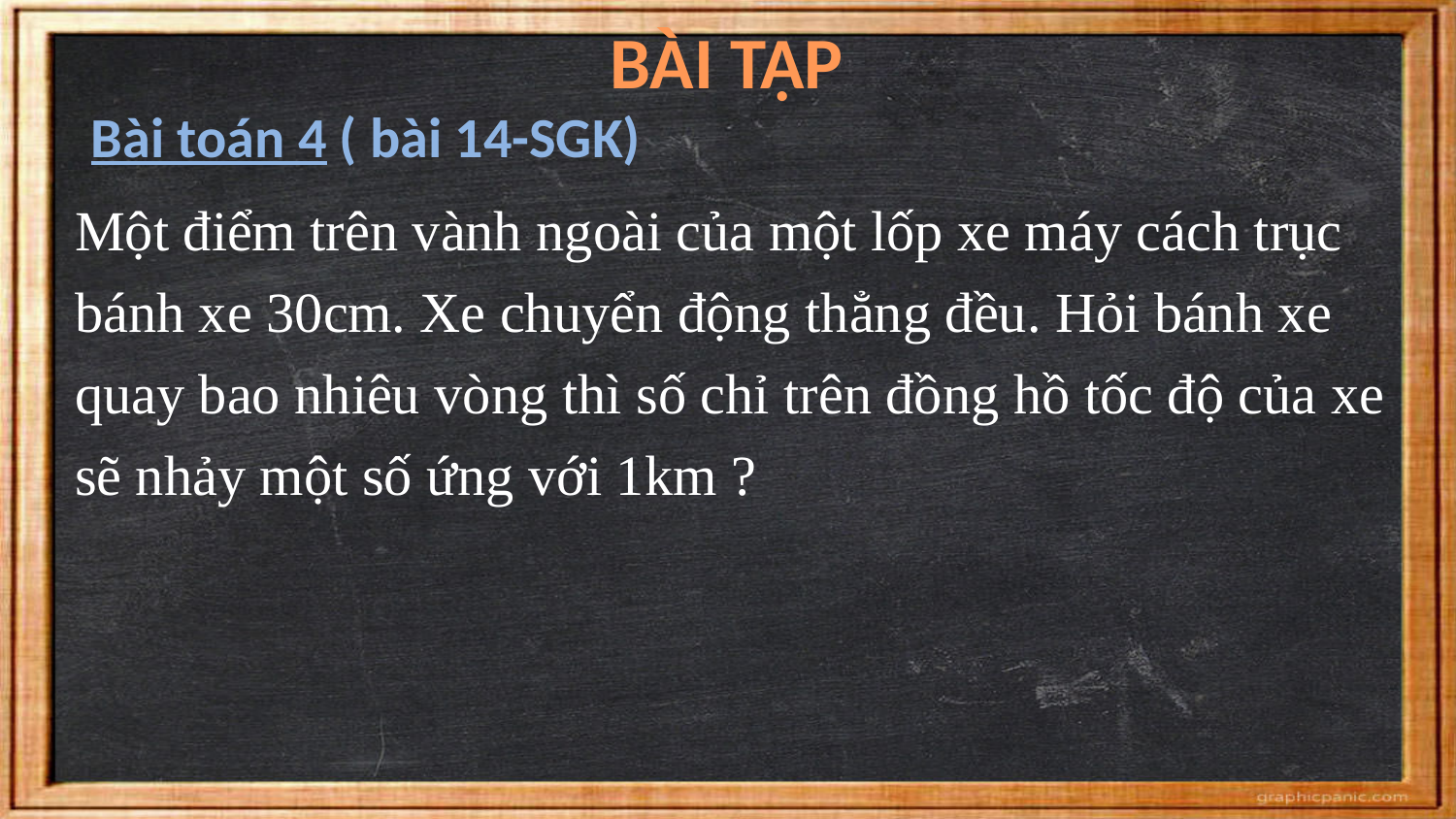

BÀI TẬP
Bài toán 4 ( bài 14-SGK)
Một điểm trên vành ngoài của một lốp xe máy cách trục bánh xe 30cm. Xe chuyển động thẳng đều. Hỏi bánh xe quay bao nhiêu vòng thì số chỉ trên đồng hồ tốc độ của xe sẽ nhảy một số ứng với 1km ?